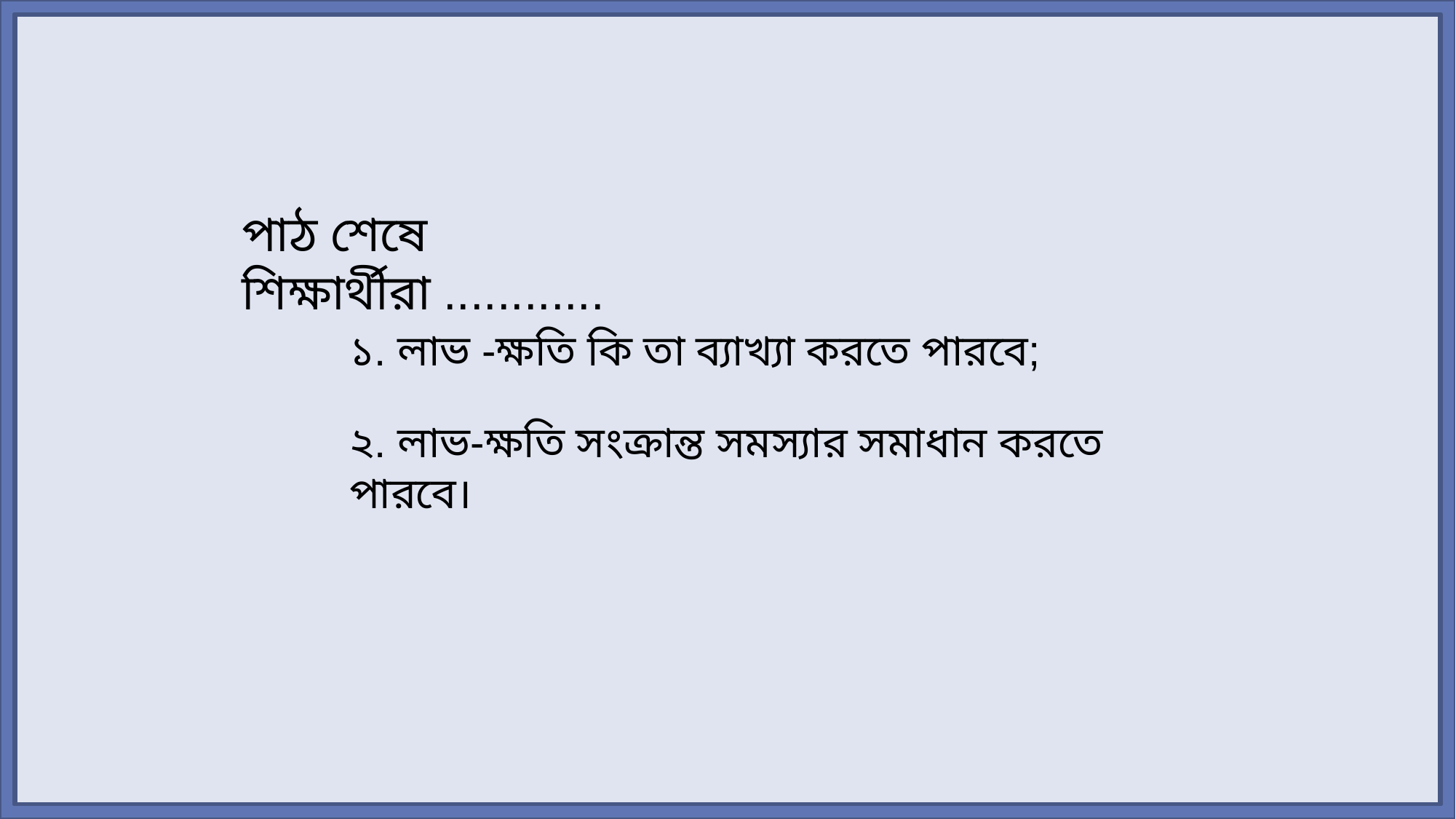

পাঠ শেষে শিক্ষার্থীরা ............
১. লাভ -ক্ষতি কি তা ব্যাখ্যা করতে পারবে;
২. লাভ-ক্ষতি সংক্রান্ত সমস্যার সমাধান করতে পারবে।